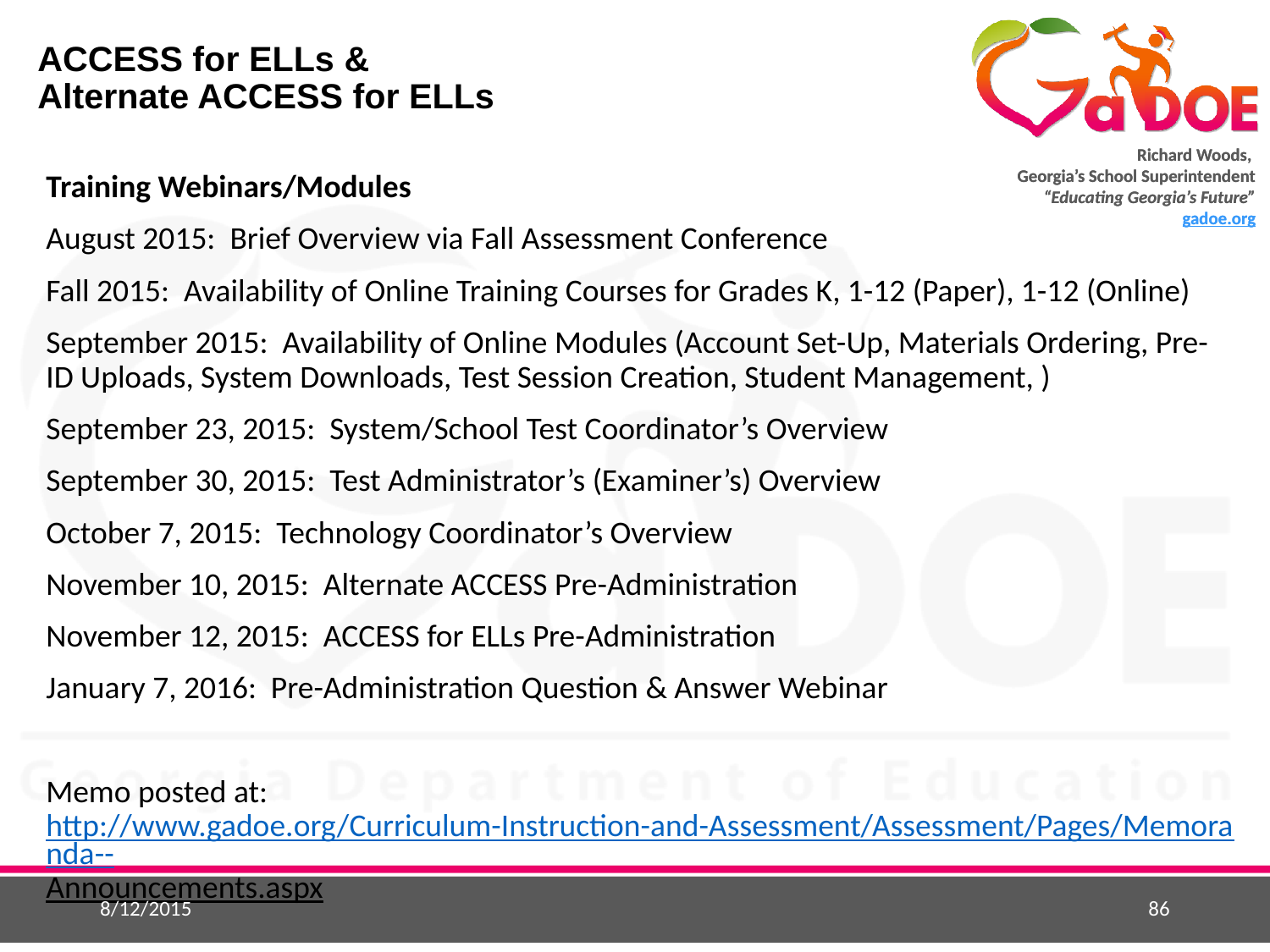

# ACCESS for ELLs & Alternate ACCESS for ELLs
Training Webinars/Modules
August 2015:  Brief Overview via Fall Assessment Conference
Fall 2015:  Availability of Online Training Courses for Grades K, 1-12 (Paper), 1-12 (Online)
September 2015:  Availability of Online Modules (Account Set-Up, Materials Ordering, Pre-ID Uploads, System Downloads, Test Session Creation, Student Management, )
September 23, 2015:  System/School Test Coordinator’s Overview
September 30, 2015:  Test Administrator’s (Examiner’s) Overview
October 7, 2015:  Technology Coordinator’s Overview
November 10, 2015:  Alternate ACCESS Pre-Administration
November 12, 2015:  ACCESS for ELLs Pre-Administration
January 7, 2016:  Pre-Administration Question & Answer Webinar

Memo posted at:  http://www.gadoe.org/Curriculum-Instruction-and-Assessment/Assessment/Pages/Memoranda--Announcements.aspx
8/12/2015
86